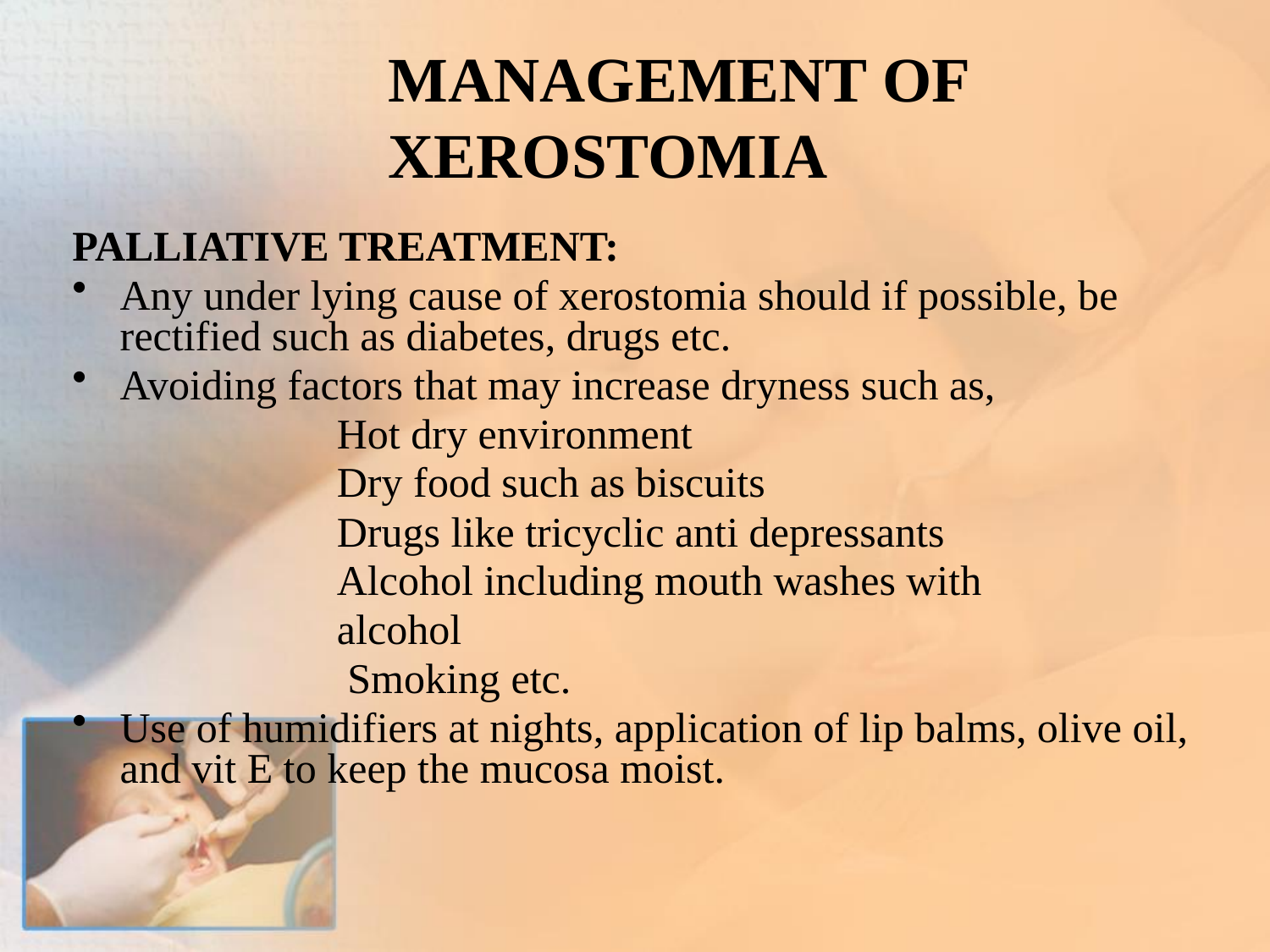

# MANAGEMENT OF XEROSTOMIA
PALLIATIVE TREATMENT:
Any under lying cause of xerostomia should if possible, be rectified such as diabetes, drugs etc.
Avoiding factors that may increase dryness such as,
                         Hot dry environment
                         Dry food such as biscuits
                         Drugs like tricyclic anti depressants
                         Alcohol including mouth washes with
                         alcohol
                          Smoking etc.
Use of humidifiers at nights, application of lip balms, olive oil, and vit E to keep the mucosa moist.